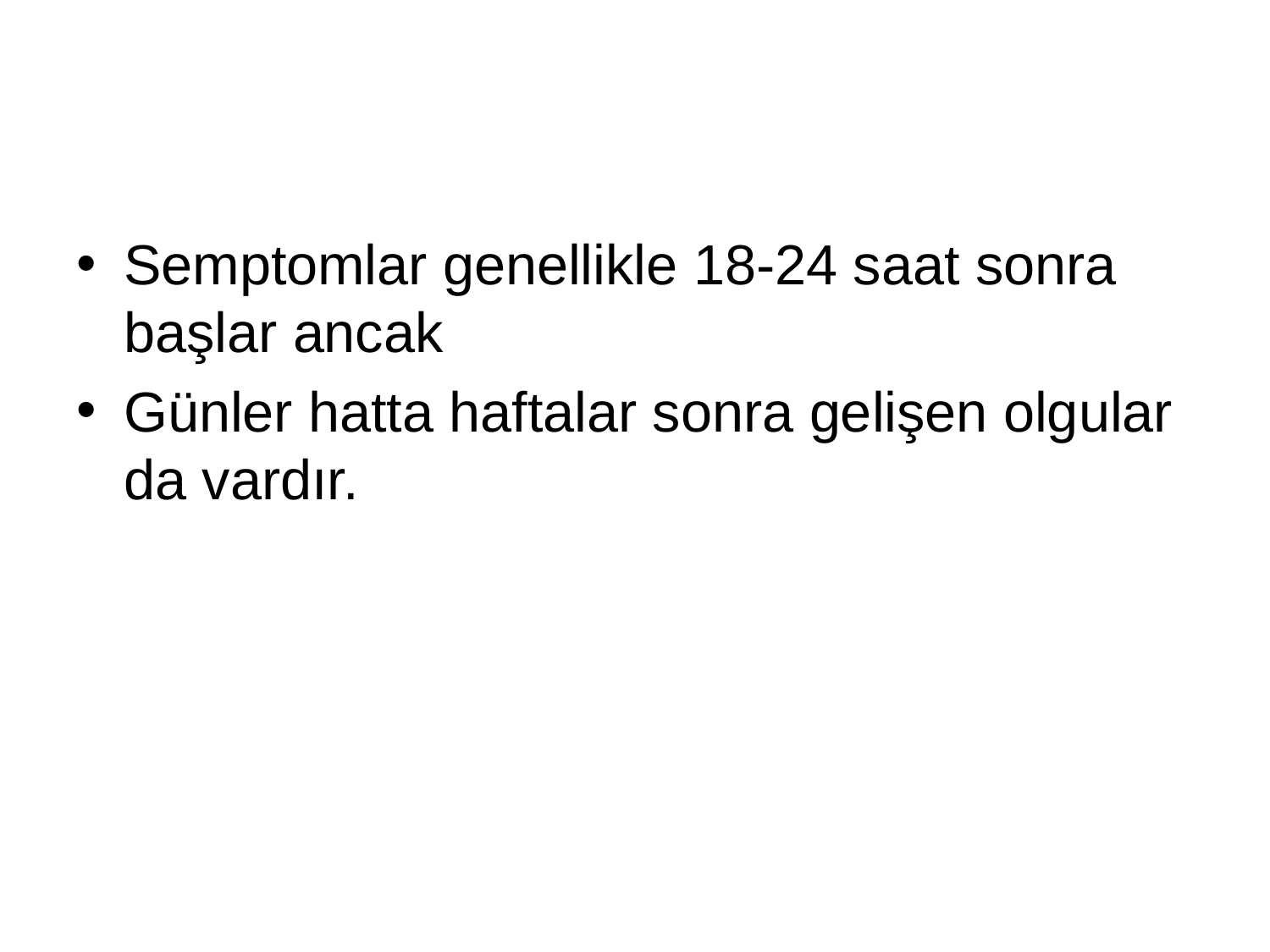

#
Semptomlar genellikle 18-24 saat sonra başlar ancak
Günler hatta haftalar sonra gelişen olgular da vardır.